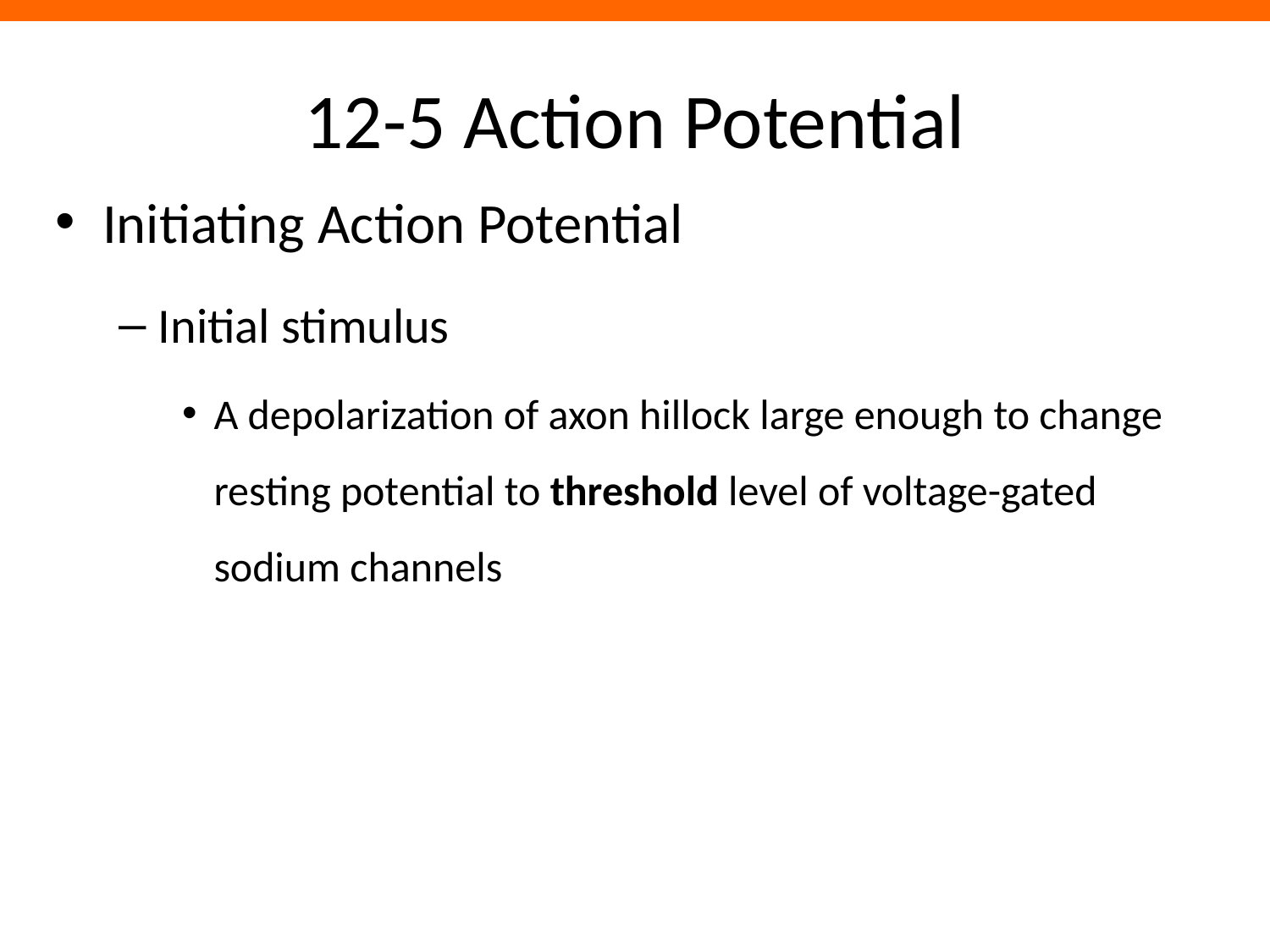

# 12-5 Action Potential
Initiating Action Potential
Initial stimulus
A depolarization of axon hillock large enough to change resting potential to threshold level of voltage-gated sodium channels